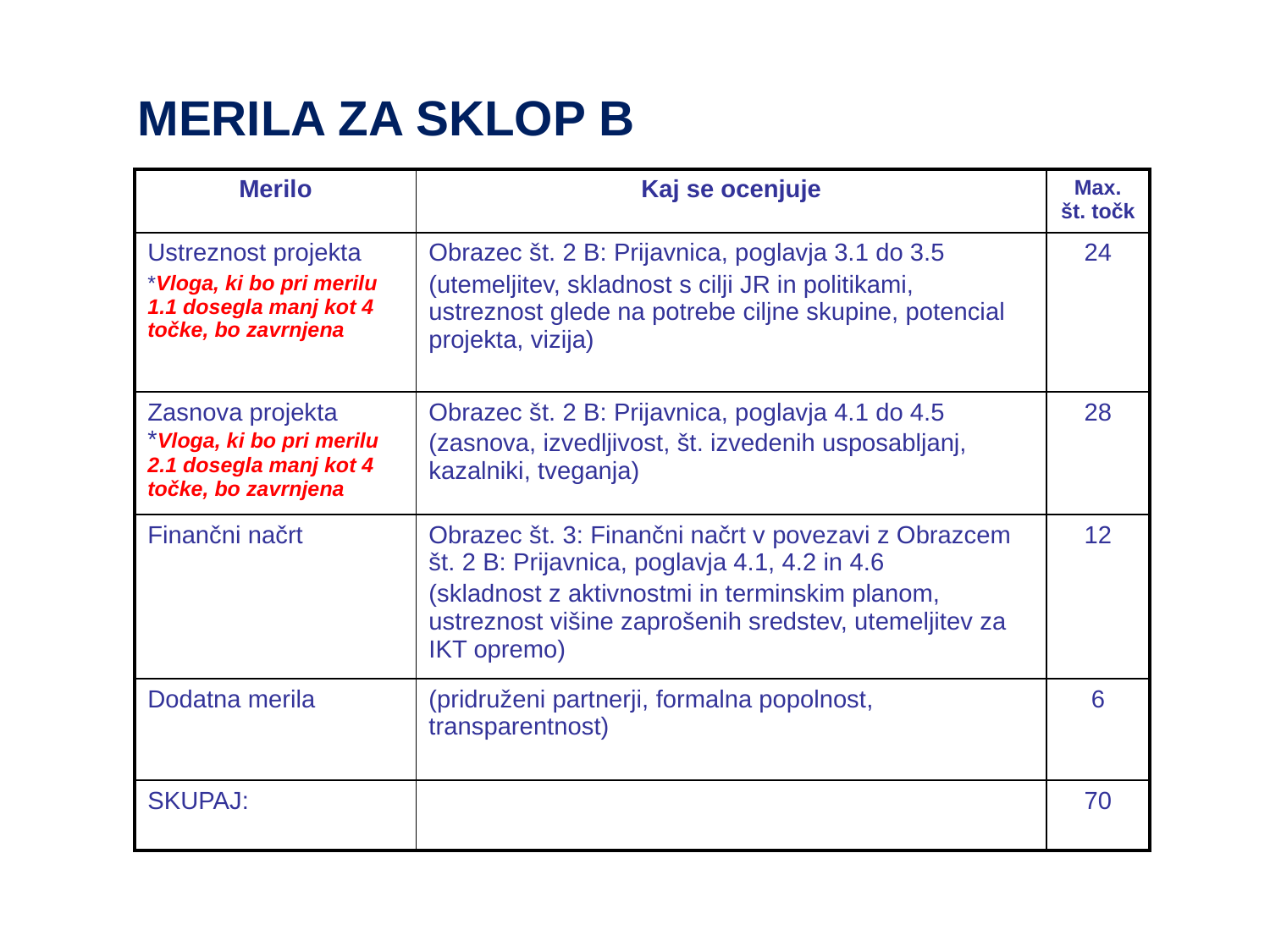

# MERILA ZA SKLOP B
| Merilo | Kaj se ocenjuje | Max. št. točk |
| --- | --- | --- |
| Ustreznost projekta \*Vloga, ki bo pri merilu 1.1 dosegla manj kot 4 točke, bo zavrnjena | Obrazec št. 2 B: Prijavnica, poglavja 3.1 do 3.5 (utemeljitev, skladnost s cilji JR in politikami, ustreznost glede na potrebe ciljne skupine, potencial projekta, vizija) | 24 |
| Zasnova projekta \*Vloga, ki bo pri merilu 2.1 dosegla manj kot 4 točke, bo zavrnjena | Obrazec št. 2 B: Prijavnica, poglavja 4.1 do 4.5 (zasnova, izvedljivost, št. izvedenih usposabljanj, kazalniki, tveganja) | 28 |
| Finančni načrt | Obrazec št. 3: Finančni načrt v povezavi z Obrazcem št. 2 B: Prijavnica, poglavja 4.1, 4.2 in 4.6 (skladnost z aktivnostmi in terminskim planom, ustreznost višine zaprošenih sredstev, utemeljitev za IKT opremo) | 12 |
| Dodatna merila | (pridruženi partnerji, formalna popolnost, transparentnost) | 6 |
| SKUPAJ: |  | 70 |